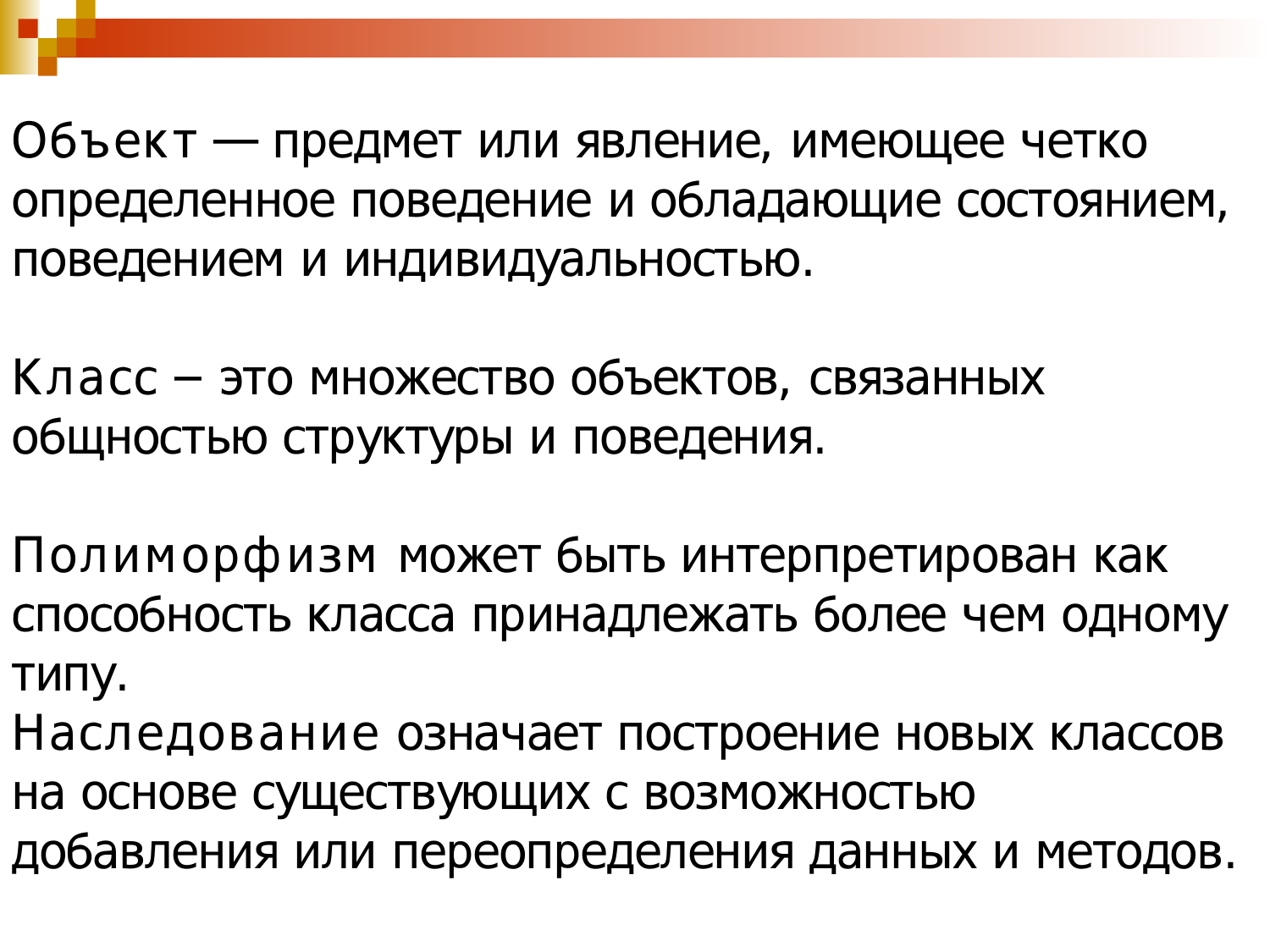

Объект — предмет или явление, имеющее четко определенное поведение и обладающие состоянием, поведением и индивидуальностью.

Класс – это множество объектов, связанных общностью структуры и поведения.

Полиморфизм может быть интерпретирован как способность класса принадлежать более чем одному типу.
Наследование означает построение новых классов на основе существующих с возможностью добавления или переопределения данных и методов.